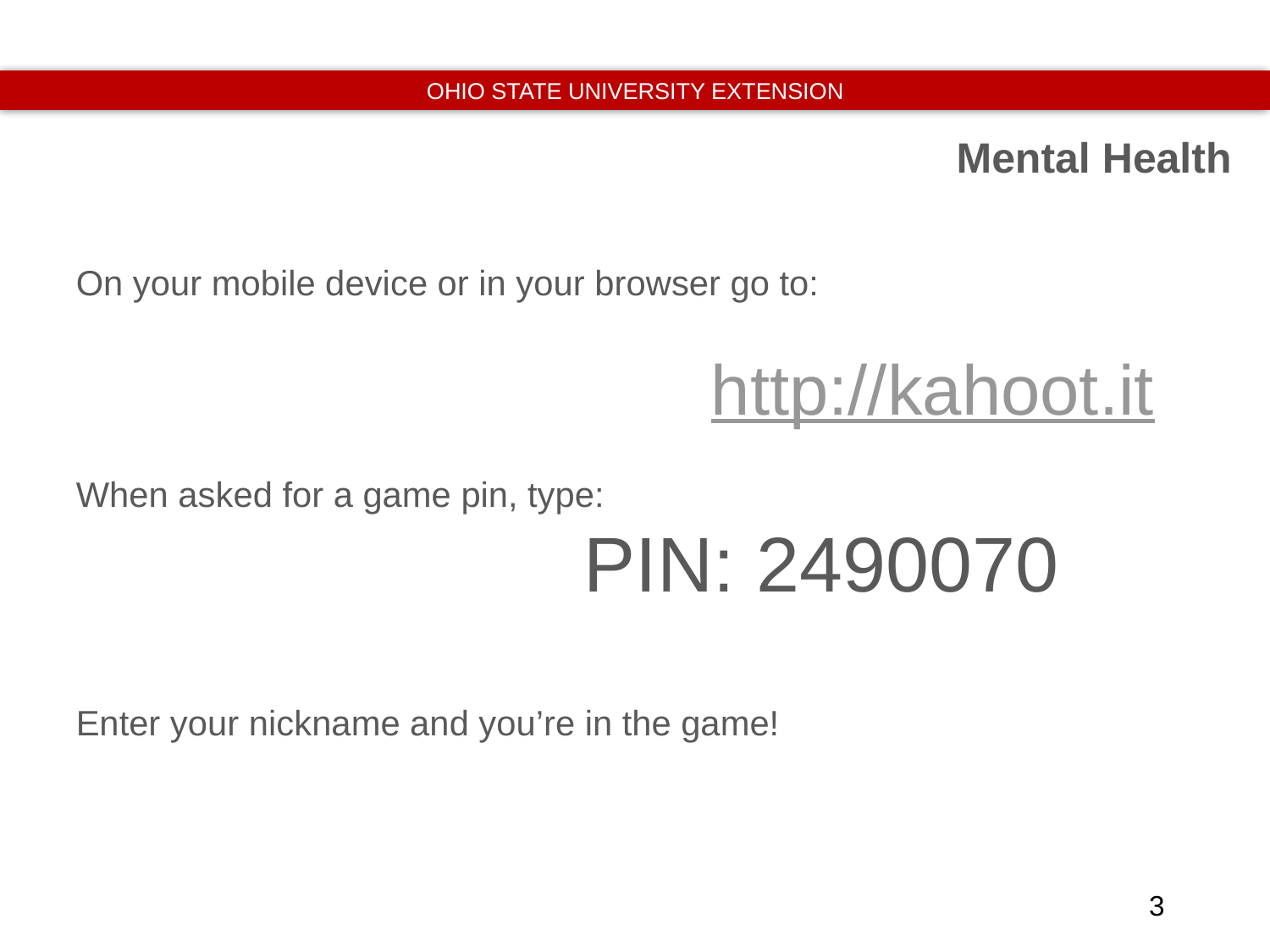

Mental Health
On your mobile device or in your browser go to:

					http://kahoot.it

When asked for a game pin, type:
				PIN: 2490070

Enter your nickname and you’re in the game!